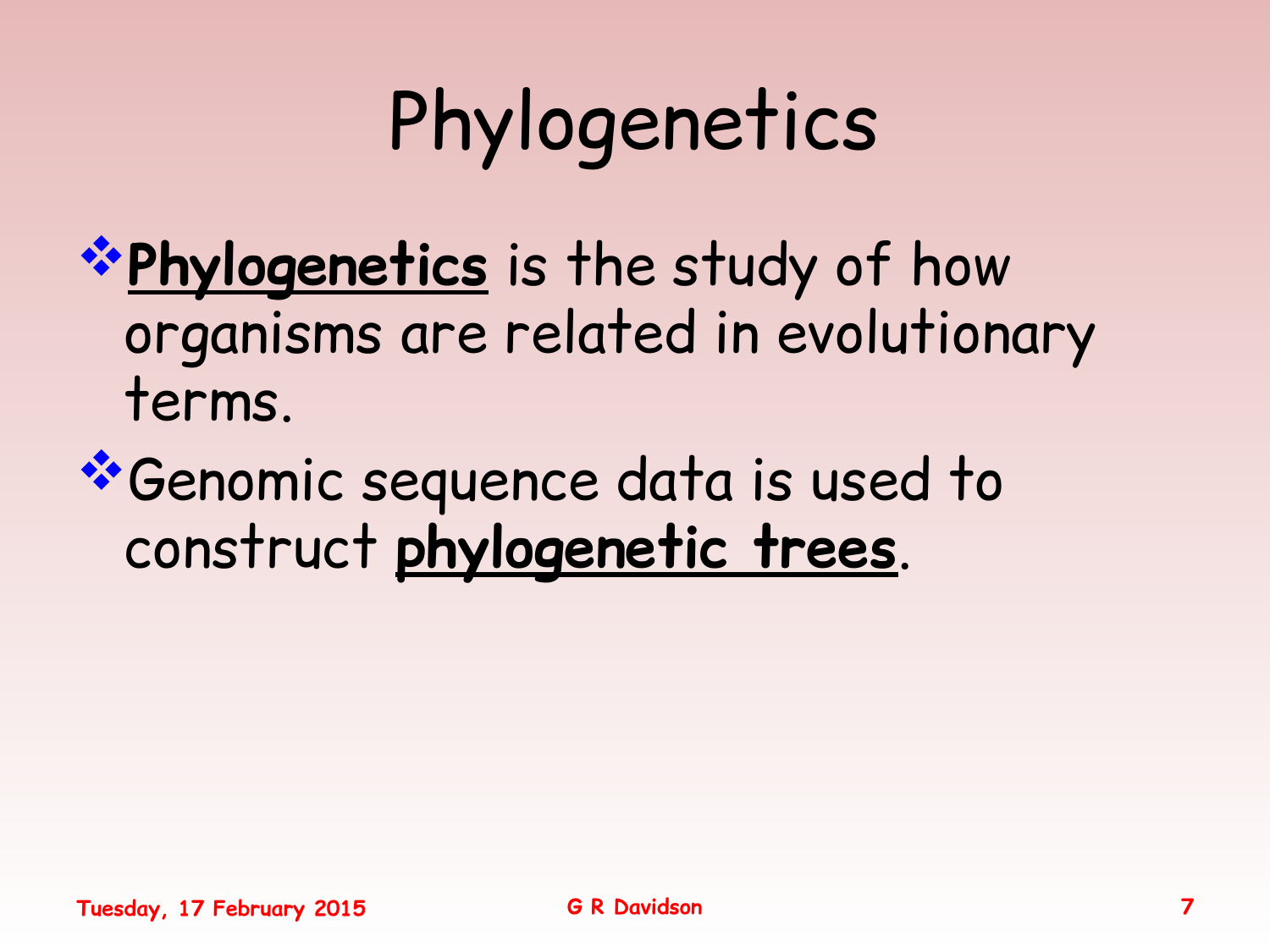

# Phylogenetics
Phylogenetics is the study of how organisms are related in evolutionary terms.
Genomic sequence data is used to construct phylogenetic trees.
Tuesday, 17 February 2015
G R Davidson
7